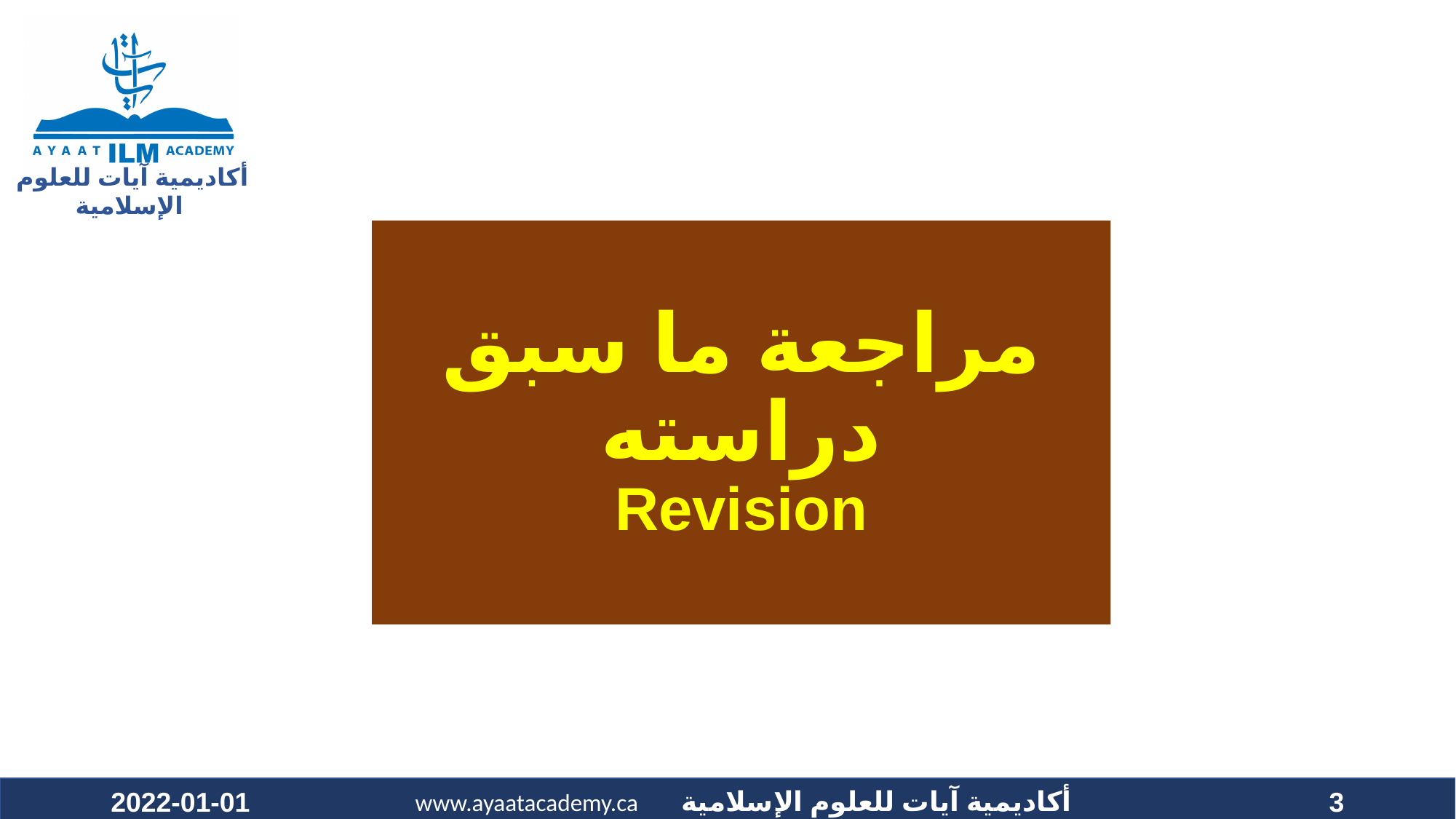

# مراجعة ما سبق دراسته Revision
2022-01-01
3